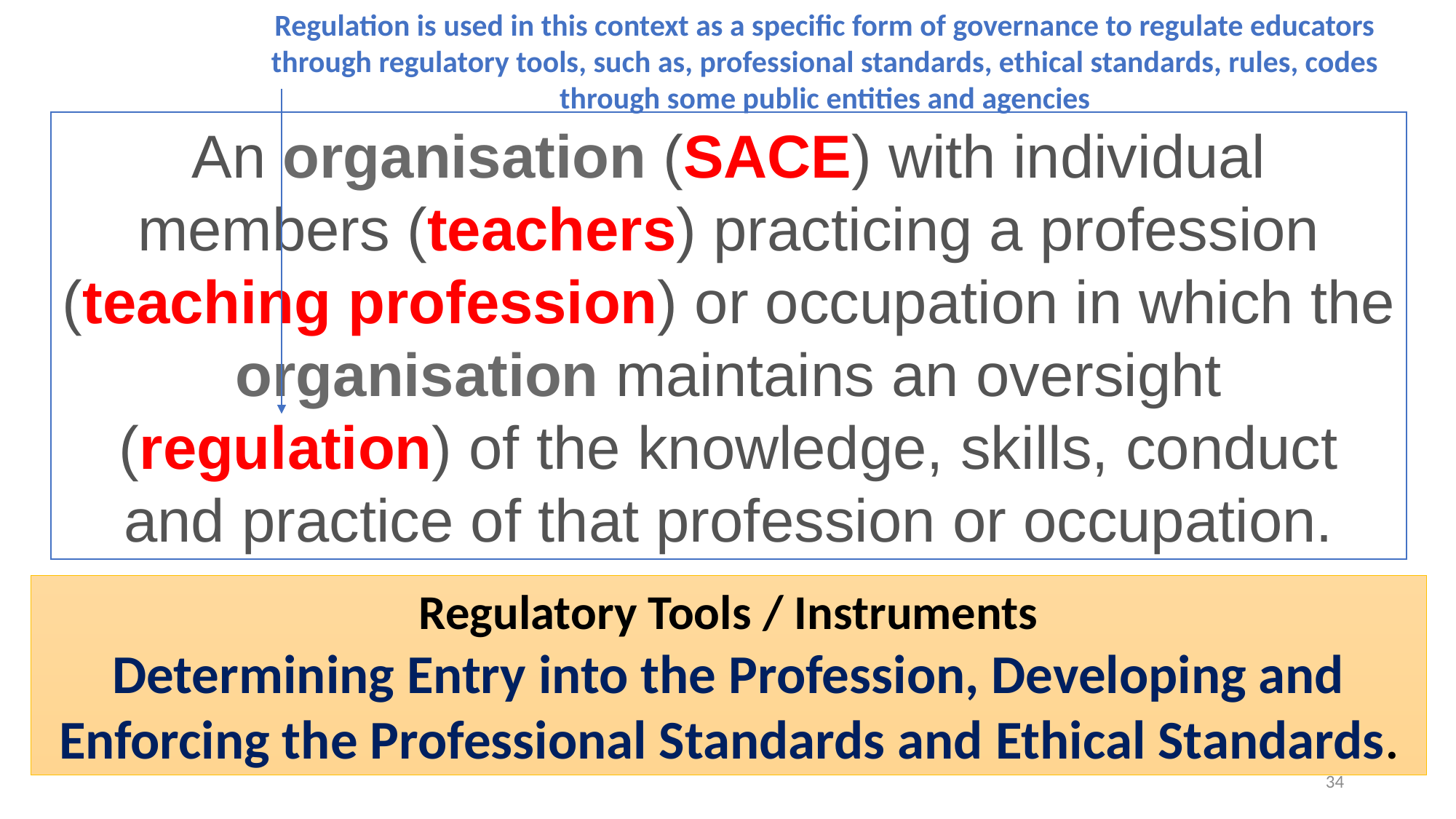

Regulation is used in this context as a specific form of governance to regulate educators through regulatory tools, such as, professional standards, ethical standards, rules, codes through some public entities and agencies
An organisation (SACE) with individual members (teachers) practicing a profession (teaching profession) or occupation in which the organisation maintains an oversight (regulation) of the knowledge, skills, conduct and practice of that profession or occupation.
Regulatory Tools / Instruments
Determining Entry into the Profession, Developing and Enforcing the Professional Standards and Ethical Standards.
34